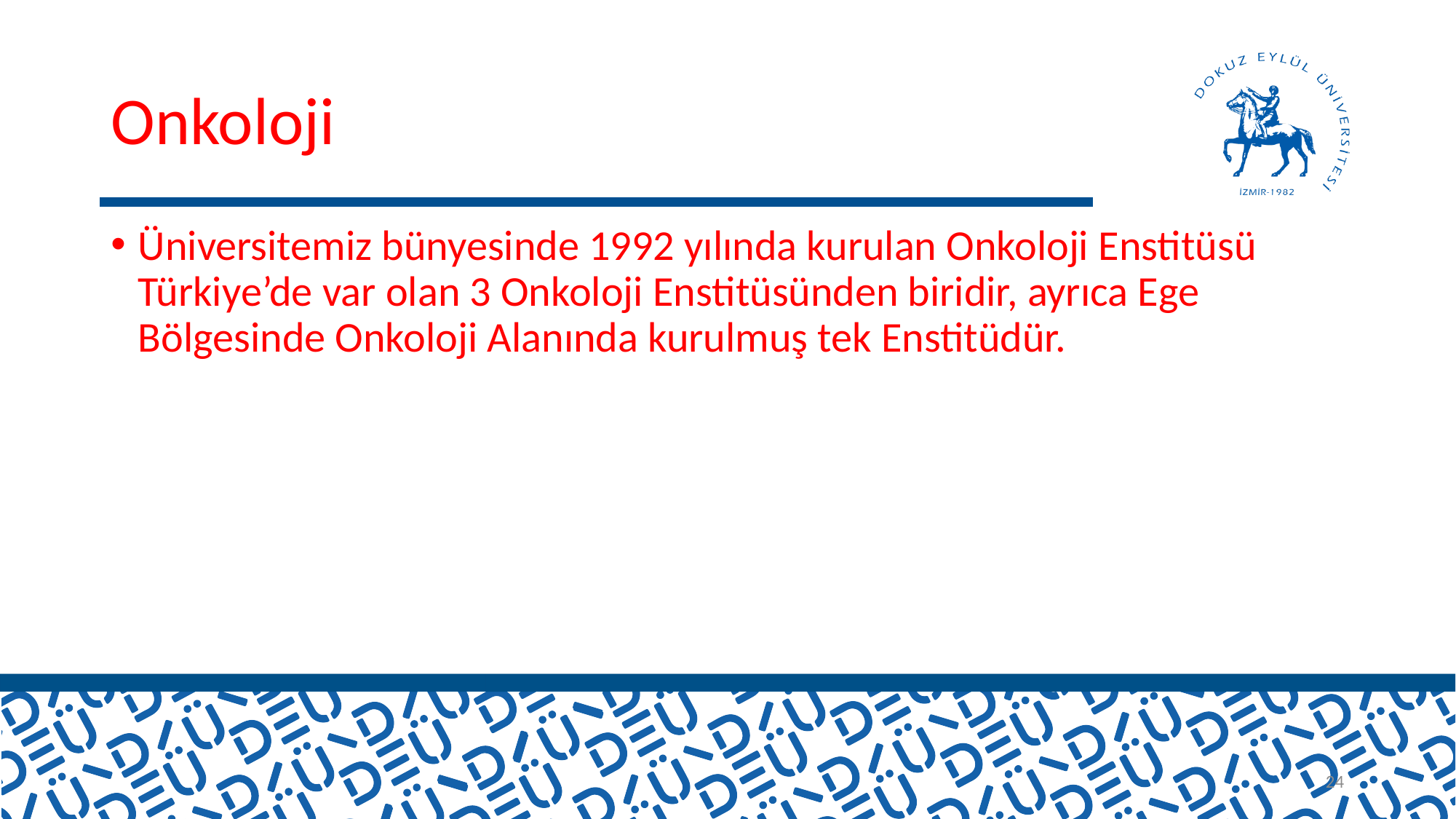

# Onkoloji
Üniversitemiz bünyesinde 1992 yılında kurulan Onkoloji Enstitüsü Türkiye’de var olan 3 Onkoloji Enstitüsünden biridir, ayrıca Ege Bölgesinde Onkoloji Alanında kurulmuş tek Enstitüdür.
24